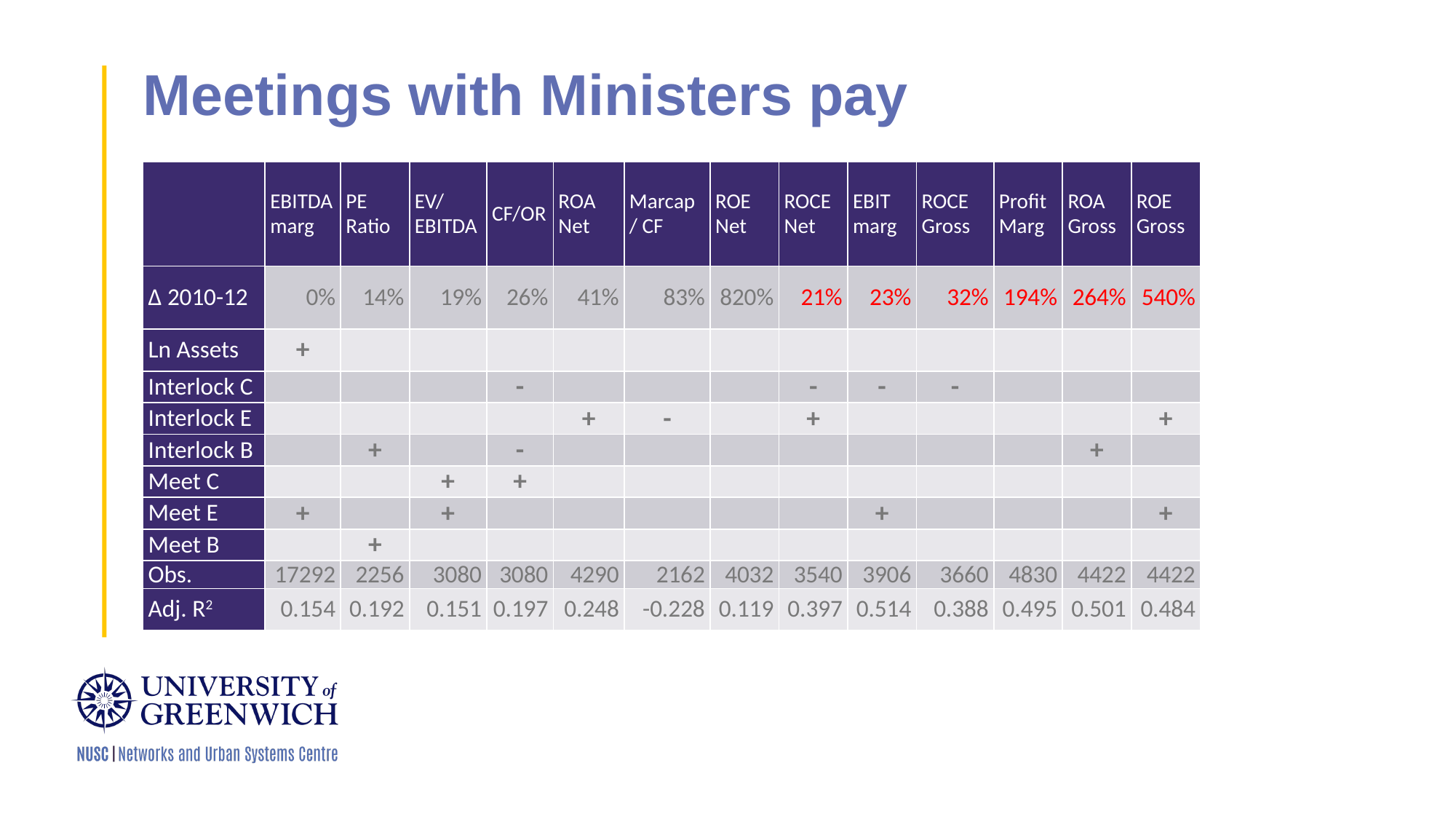

# Meetings with Ministers pay
|  | EBITDA marg | PE Ratio | EV/ EBITDA | CF/OR | ROA Net | Marcap / CF | ROE Net | ROCE Net | EBIT marg | ROCE Gross | Profit Marg | ROA Gross | ROE Gross |
| --- | --- | --- | --- | --- | --- | --- | --- | --- | --- | --- | --- | --- | --- |
| Δ 2010-12 | 0% | 14% | 19% | 26% | 41% | 83% | 820% | 21% | 23% | 32% | 194% | 264% | 540% |
| Ln Assets | + |  |  |  |  |  |  |  |  |  |  |  |  |
| Interlock C |  |  |  | - |  |  |  | - | - | - |  |  |  |
| Interlock E |  |  |  |  | + | - |  | + |  |  |  |  | + |
| Interlock B |  | + |  | - |  |  |  |  |  |  |  | + |  |
| Meet C |  |  | + | + |  |  |  |  |  |  |  |  |  |
| Meet E | + |  | + |  |  |  |  |  | + |  |  |  | + |
| Meet B |  | + |  |  |  |  |  |  |  |  |  |  |  |
| Obs. | 17292 | 2256 | 3080 | 3080 | 4290 | 2162 | 4032 | 3540 | 3906 | 3660 | 4830 | 4422 | 4422 |
| Adj. R2 | 0.154 | 0.192 | 0.151 | 0.197 | 0.248 | -0.228 | 0.119 | 0.397 | 0.514 | 0.388 | 0.495 | 0.501 | 0.484 |